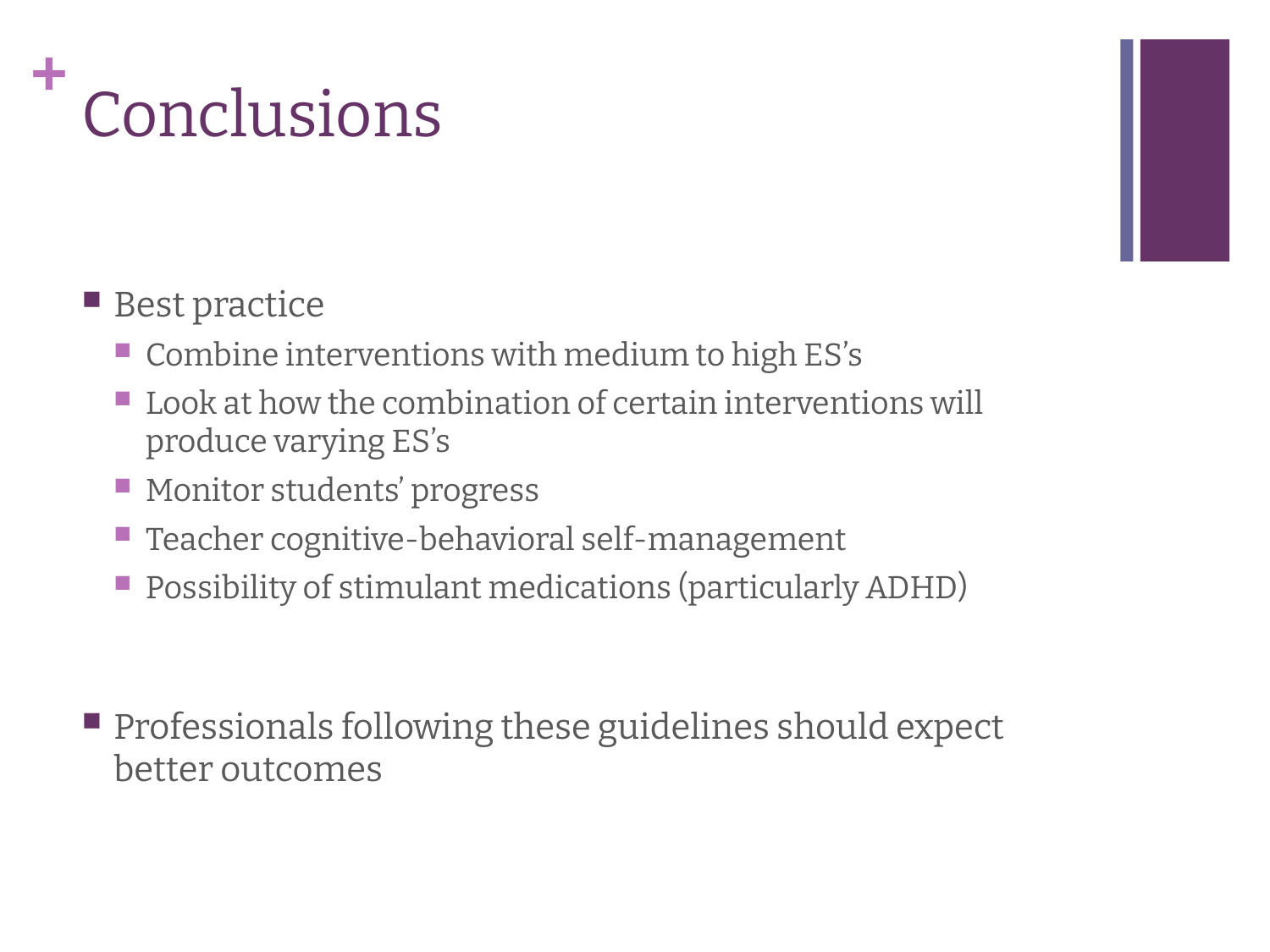

# Conclusions
Best practice
Combine interventions with medium to high ES’s
Look at how the combination of certain interventions will produce varying ES’s
Monitor students’ progress
Teacher cognitive-behavioral self-management
Possibility of stimulant medications (particularly ADHD)

Professionals following these guidelines should expect better outcomes